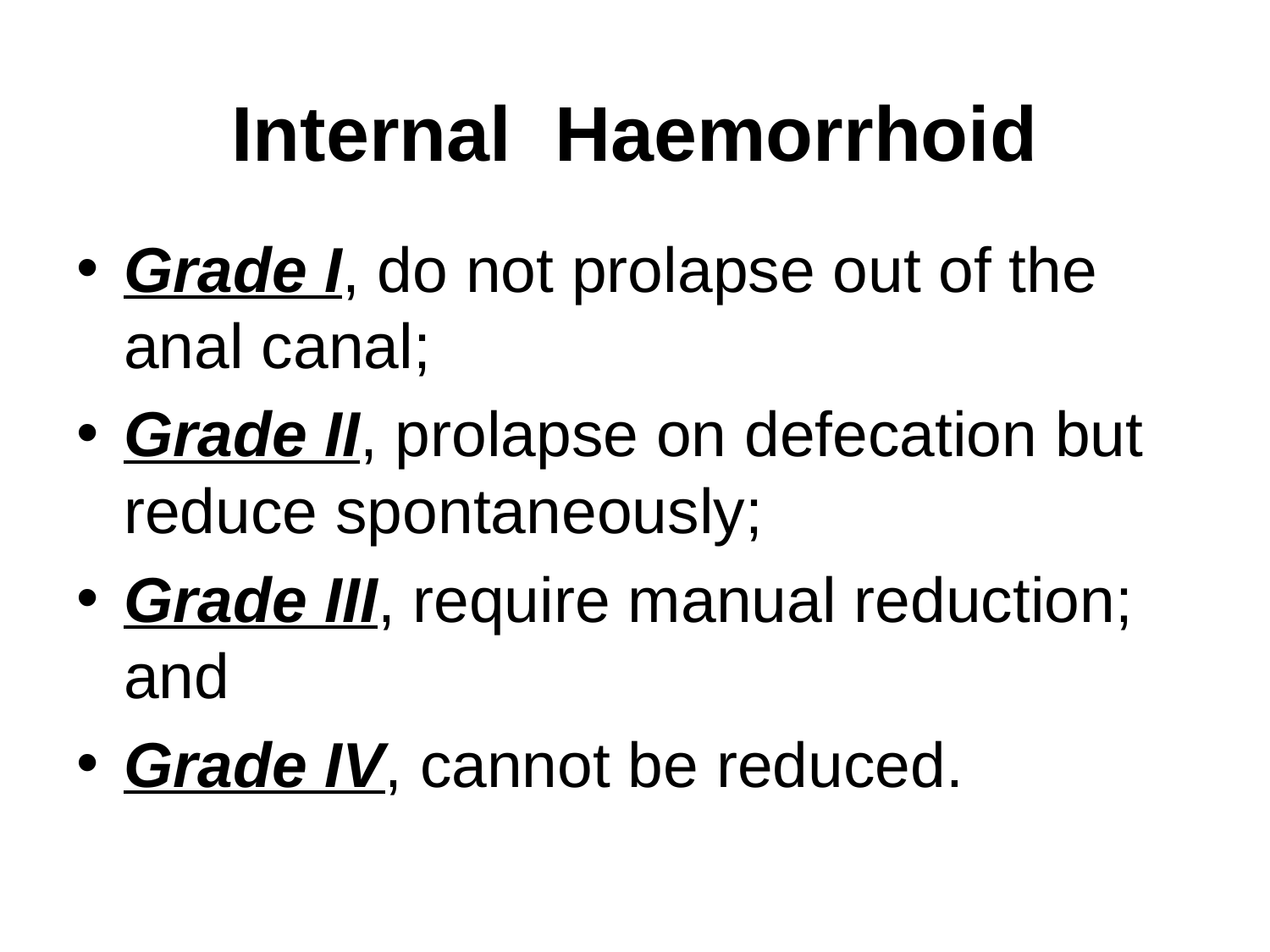

# Internal  Haemorrhoid
Grade I, do not prolapse out of the anal canal;
Grade II, prolapse on defecation but reduce spontaneously;
Grade III, require manual reduction; and
Grade IV, cannot be reduced.